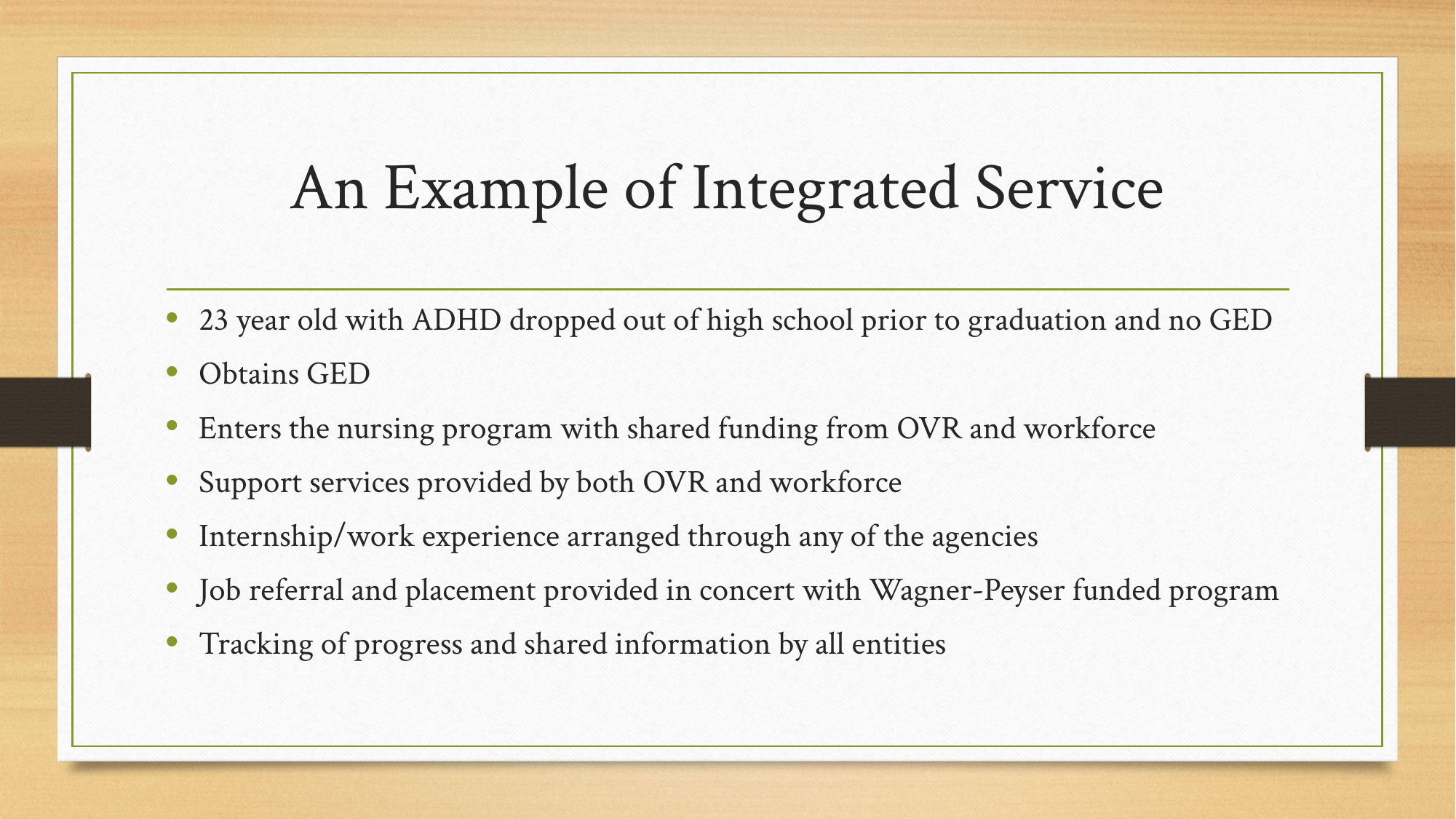

# An Example of Integrated Service
23 year old with ADHD dropped out of high school prior to graduation and no GED
Obtains GED
Enters the nursing program with shared funding from OVR and workforce
Support services provided by both OVR and workforce
Internship/work experience arranged through any of the agencies
Job referral and placement provided in concert with Wagner-Peyser funded program
Tracking of progress and shared information by all entities